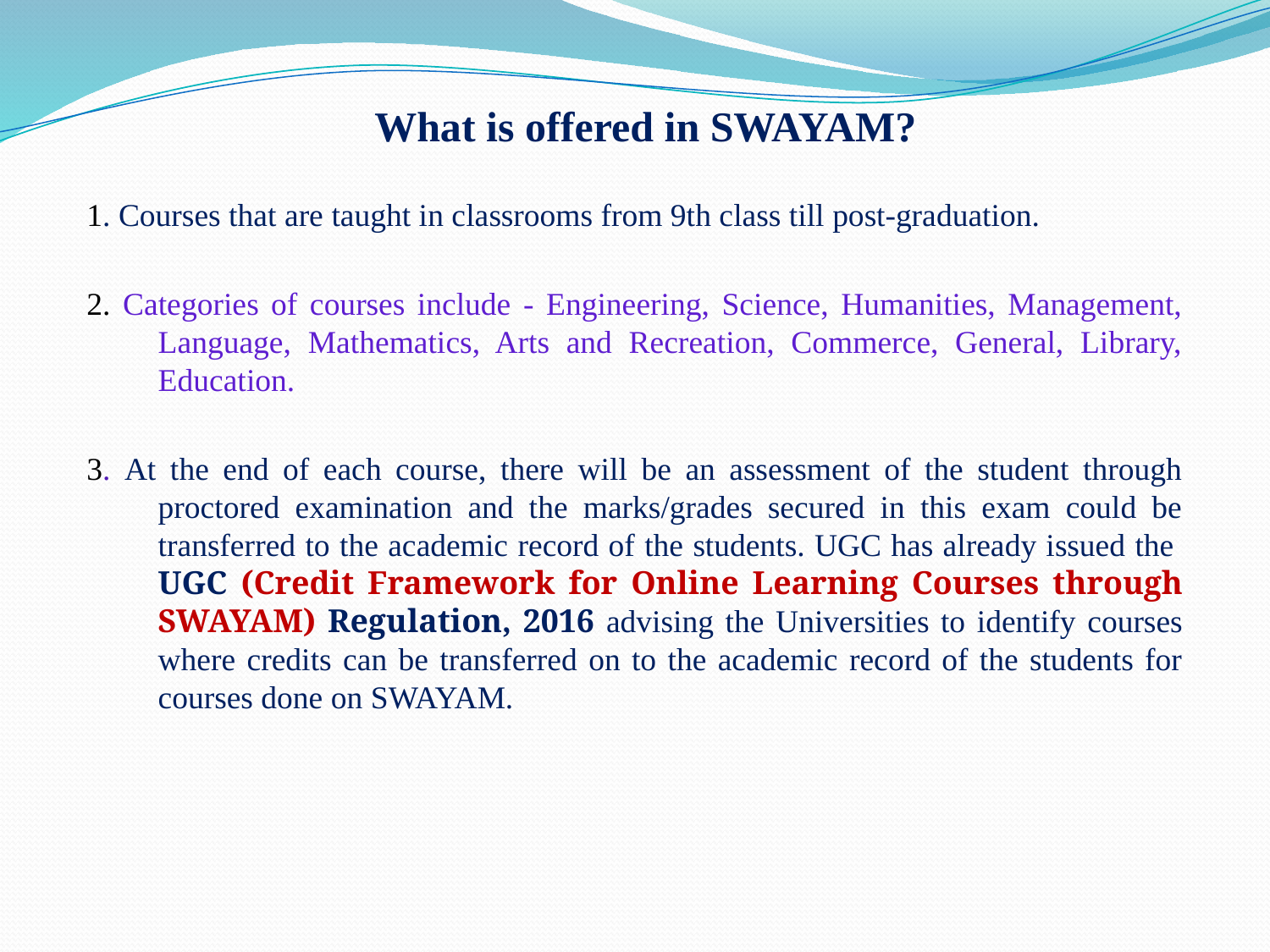

# What is offered in SWAYAM?
1. Courses that are taught in classrooms from 9th class till post-graduation.

2. Categories of courses include - Engineering, Science, Humanities, Management, Language, Mathematics, Arts and Recreation, Commerce, General, Library, Education.

3. At the end of each course, there will be an assessment of the student through proctored examination and the marks/grades secured in this exam could be transferred to the academic record of the students. UGC has already issued the  UGC (Credit Framework for Online Learning Courses through SWAYAM) Regulation, 2016 advising the Universities to identify courses where credits can be transferred on to the academic record of the students for courses done on SWAYAM.